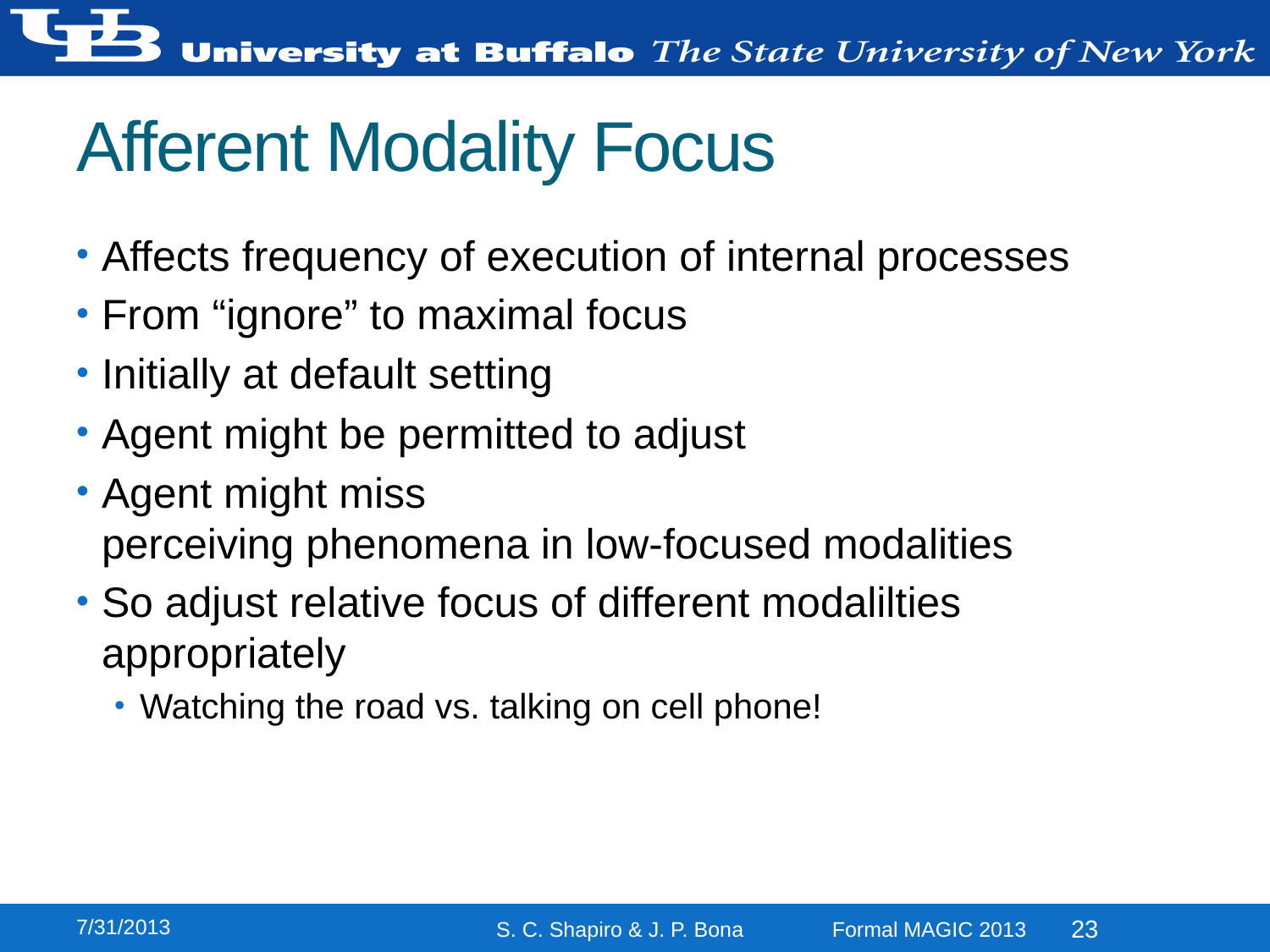

# Afferent Modality Focus
Affects frequency of execution of internal processes
From “ignore” to maximal focus
Initially at default setting
Agent might be permitted to adjust
Agent might miss
perceiving phenomena in low-focused modalities
So adjust relative focus of different modalilties appropriately
Watching the road vs. talking on cell phone!

7/31/2013
23
S. C. Shapiro & J. P. Bona               Formal MAGIC 2013